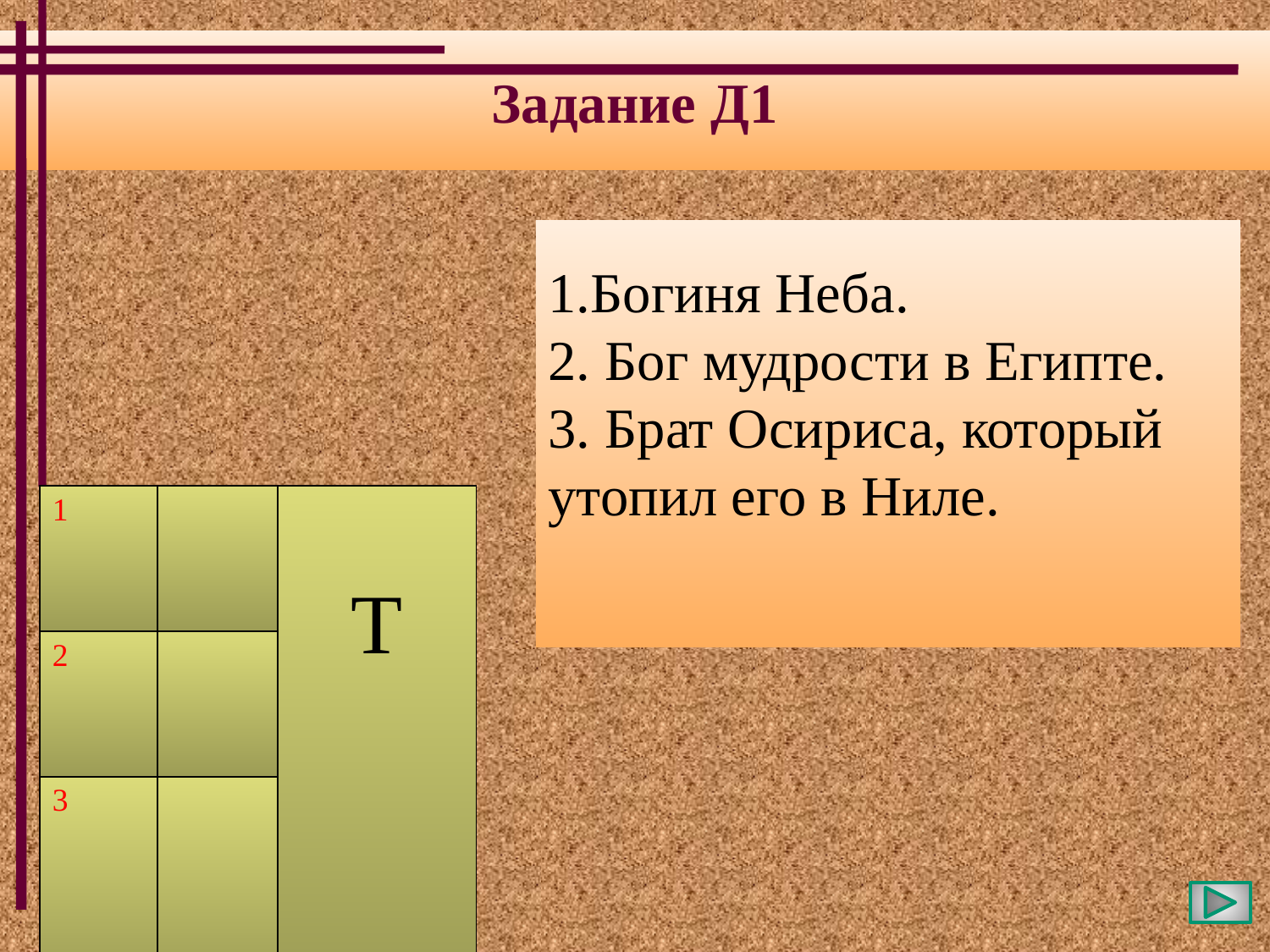

Задание Д1

1.Богиня Неба.
2. Бог мудрости в Египте.
3. Брат Осириса, который утопил его в Ниле.

| 1 |  | Т |
| --- | --- | --- |
| 2 |  |  |
| 3 |  |  |